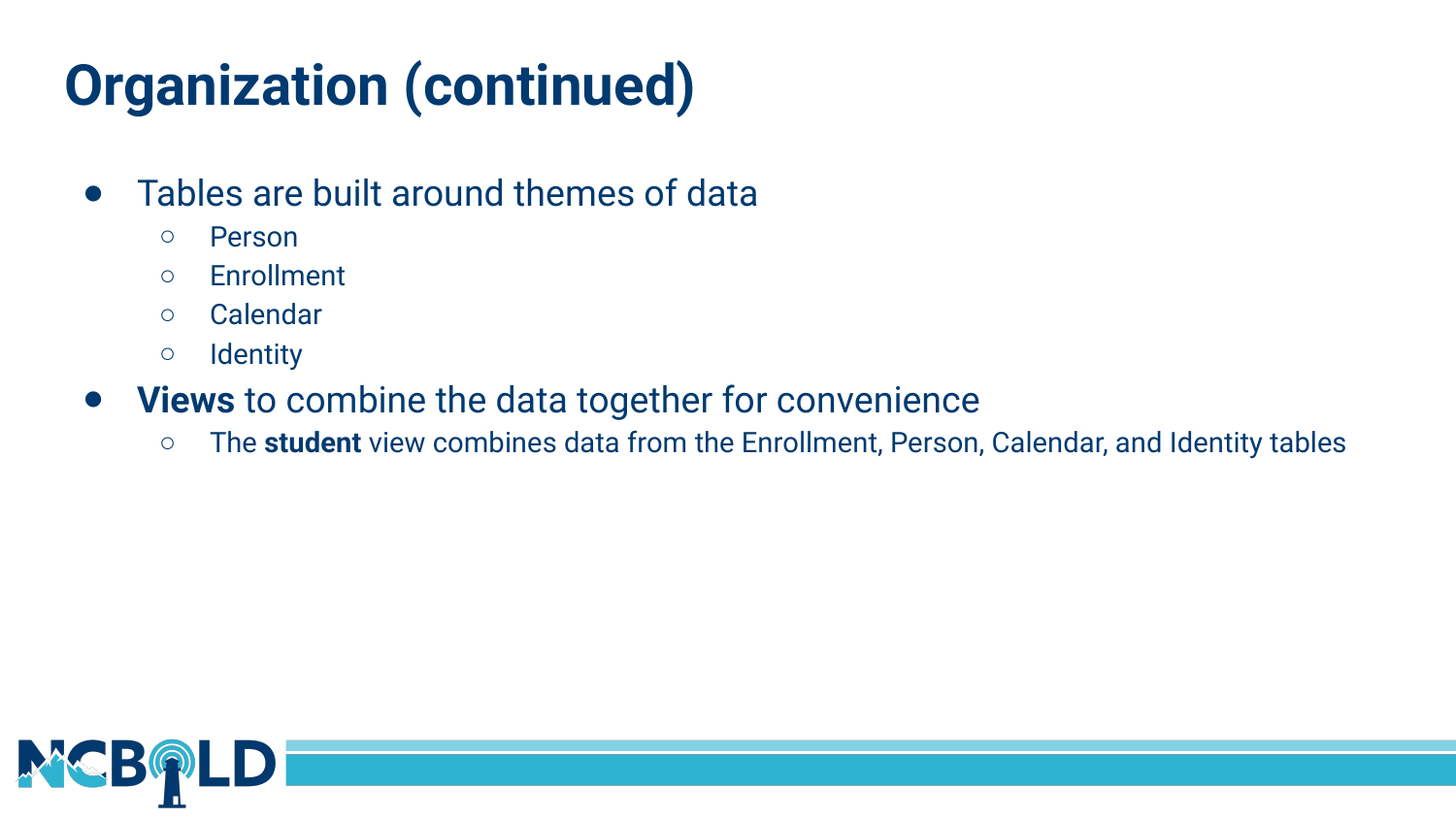

# Organization (continued)
Tables are built around themes of data
Person
Enrollment
Calendar
Identity
Views to combine the data together for convenience
The student view combines data from the Enrollment, Person, Calendar, and Identity tables